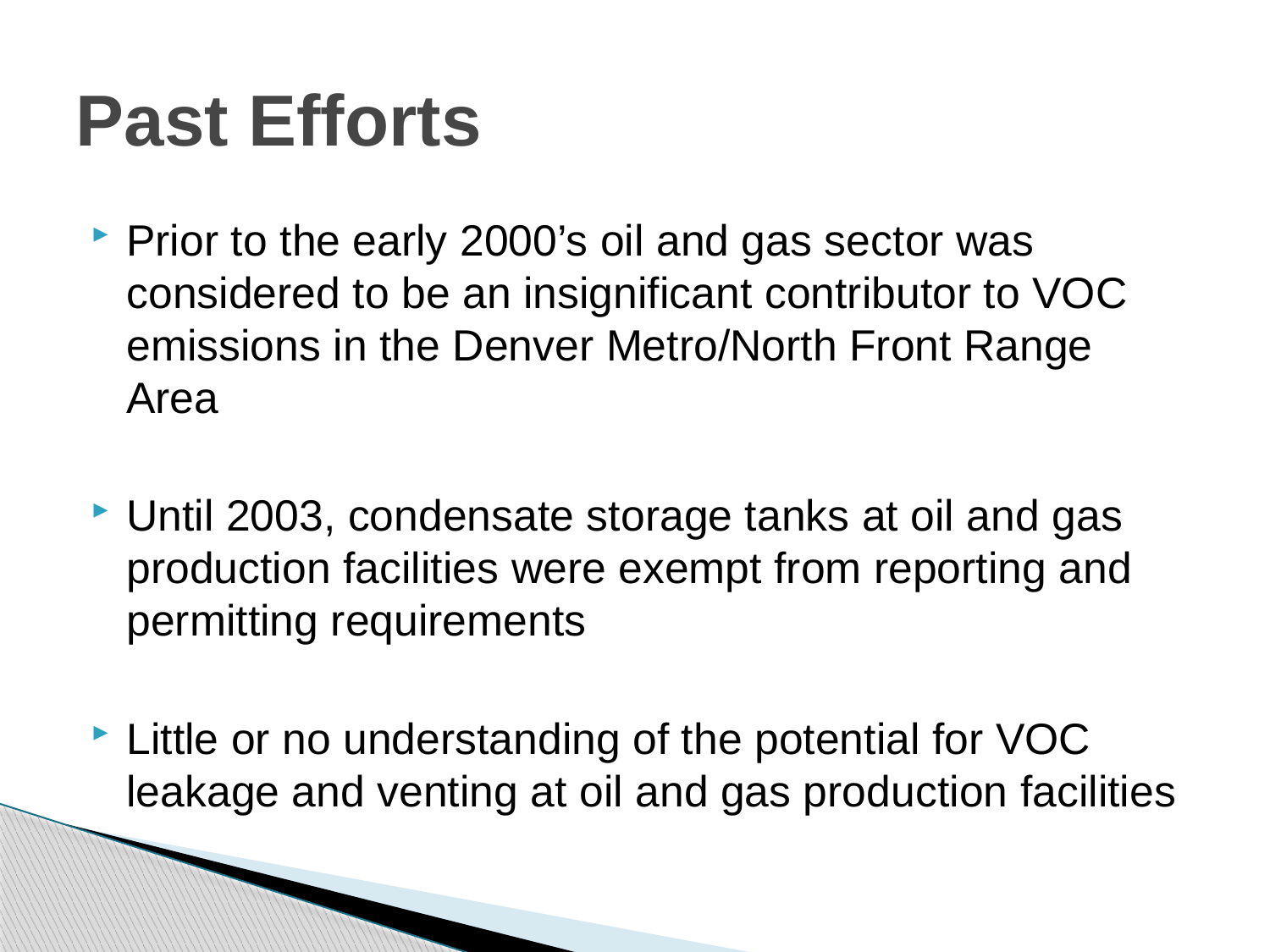

# Past Efforts
Prior to the early 2000’s oil and gas sector was considered to be an insignificant contributor to VOC emissions in the Denver Metro/North Front Range Area

Until 2003, condensate storage tanks at oil and gas production facilities were exempt from reporting and permitting requirements

Little or no understanding of the potential for VOC leakage and venting at oil and gas production facilities